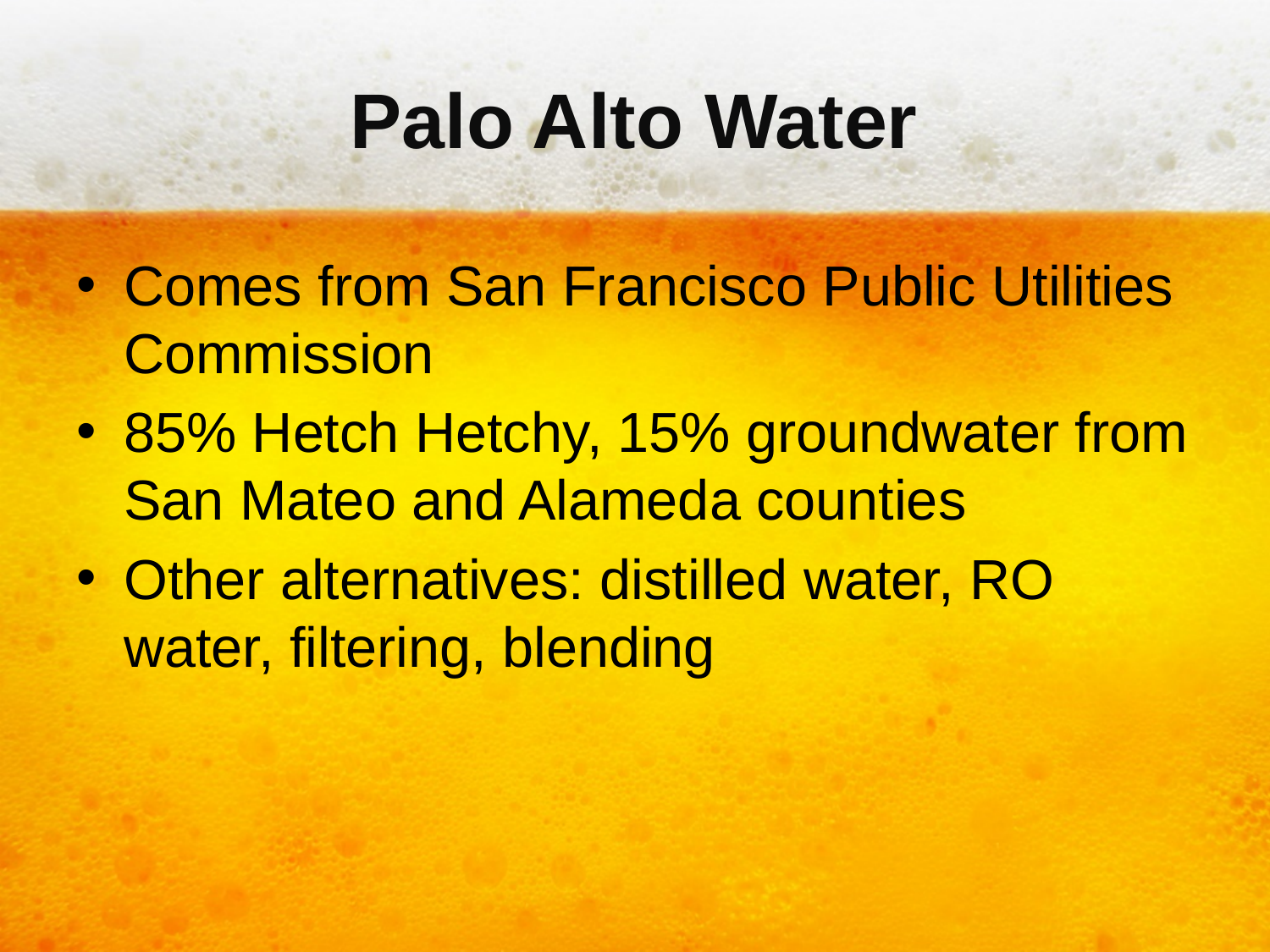

# Palo Alto Water
Comes from San Francisco Public Utilities Commission
85% Hetch Hetchy, 15% groundwater from San Mateo and Alameda counties
Other alternatives: distilled water, RO water, filtering, blending